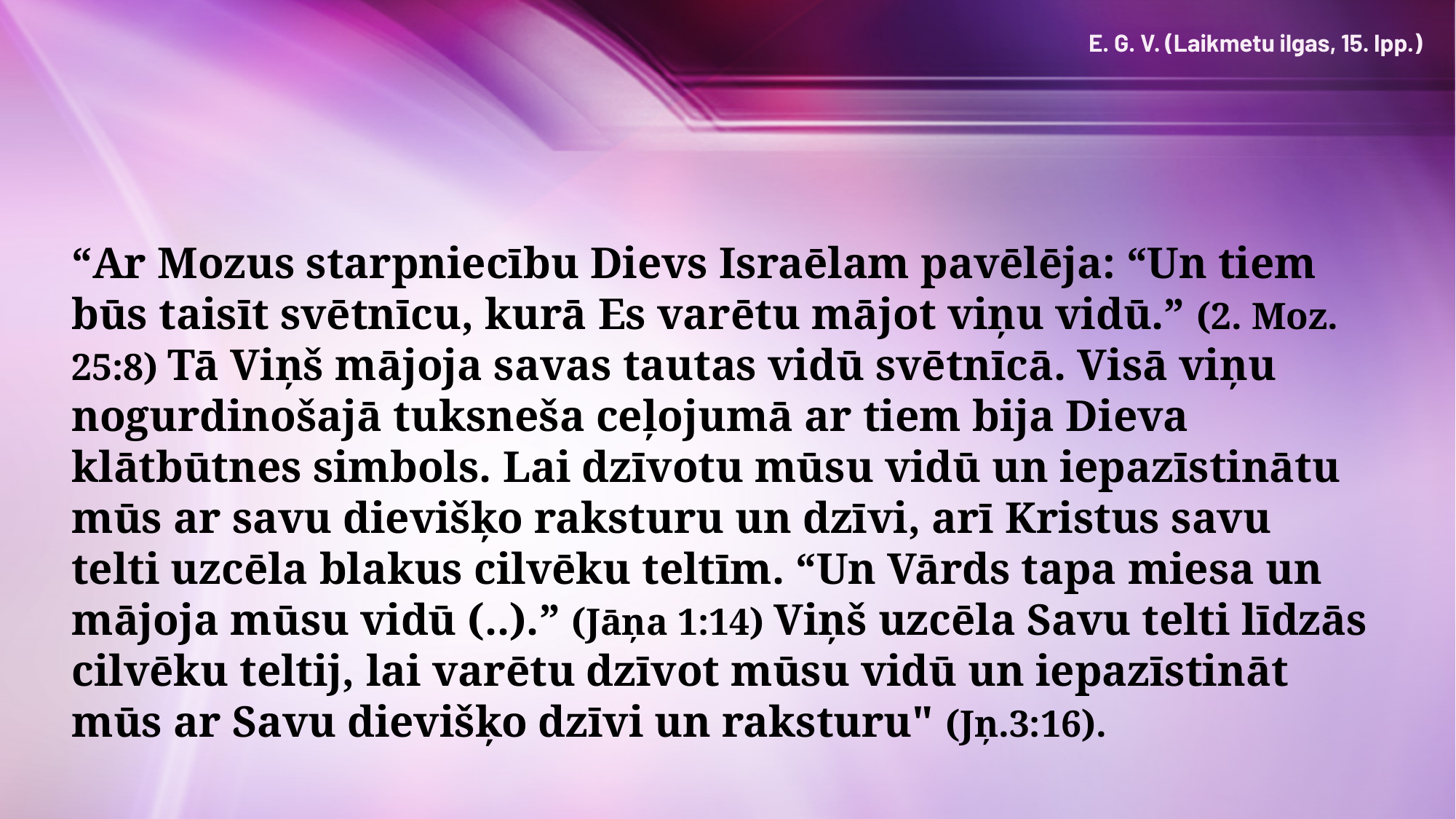

E. G. V. (Laikmetu ilgas, 15. lpp.)
“Ar Mozus starpniecību Dievs Israēlam pavēlēja: “Un tiem būs taisīt svētnīcu, kurā Es varētu mājot viņu vidū.” (2. Moz. 25:8) Tā Viņš mājoja savas tautas vidū svētnīcā. Visā viņu nogurdinošajā tuksneša ceļojumā ar tiem bija Dieva klātbūtnes simbols. Lai dzīvotu mūsu vidū un iepazīstinātu mūs ar savu dievišķo raksturu un dzīvi, arī Kristus savu telti uzcēla blakus cilvēku teltīm. “Un Vārds tapa miesa un mājoja mūsu vidū (..).” (Jāņa 1:14) Viņš uzcēla Savu telti līdzās cilvēku teltij, lai varētu dzīvot mūsu vidū un iepazīstināt mūs ar Savu dievišķo dzīvi un raksturu" (Jņ.3:16).